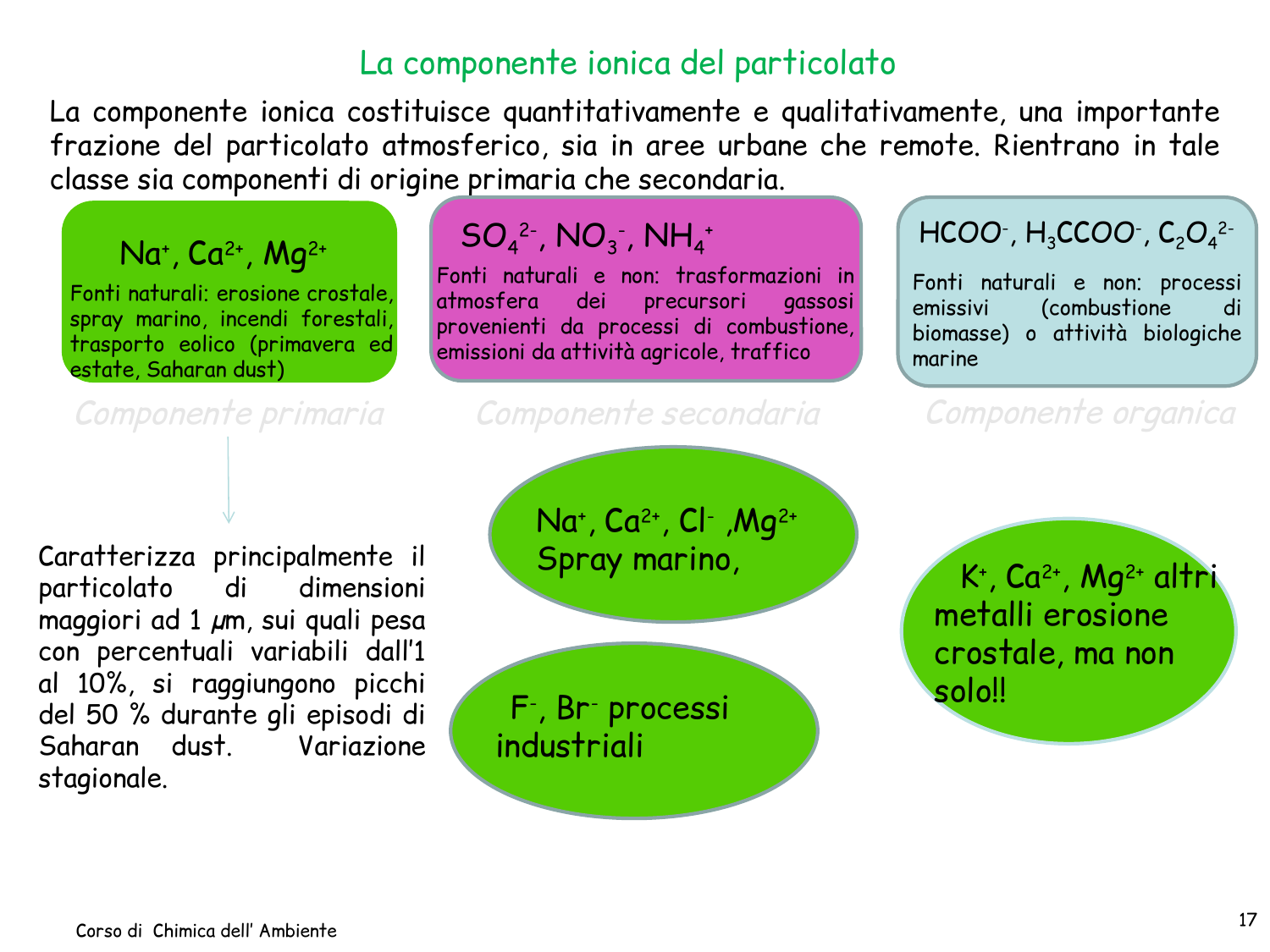

La componente ionica del particolato
La componente ionica costituisce quantitativamente e qualitativamente, una importante frazione del particolato atmosferico, sia in aree urbane che remote. Rientrano in tale classe sia componenti di origine primaria che secondaria.

  HCOO-, H3CCOO-, C2O42-
   SO42-, NO3-, NH4+
Na+, Ca2+, Mg2+
Fonti naturali e non: trasformazioni in atmosfera dei precursori gassosi provenienti da processi di combustione, emissioni da attività agricole, traffico
Fonti naturali e non: processi emissivi (combustione di biomasse) o attività biologiche marine
Fonti naturali: erosione crostale, spray marino, incendi forestali, trasporto eolico (primavera ed estate, Saharan dust)
Componente organica
Componente primaria
Componente secondaria

Na+, Ca2+, Cl- ,Mg2+
Spray marino,

Caratterizza principalmente il particolato di dimensioni maggiori ad 1 µm, sui quali pesa con percentuali variabili dall’1 al 10%, si raggiungono picchi del 50 % durante gli episodi di Saharan dust.  Variazione stagionale.
   K+, Ca2+, Mg2+ altri metalli erosione crostale, ma non solo!!

  F-, Br- processi industriali
17
Corso di  Chimica dell’ Ambiente